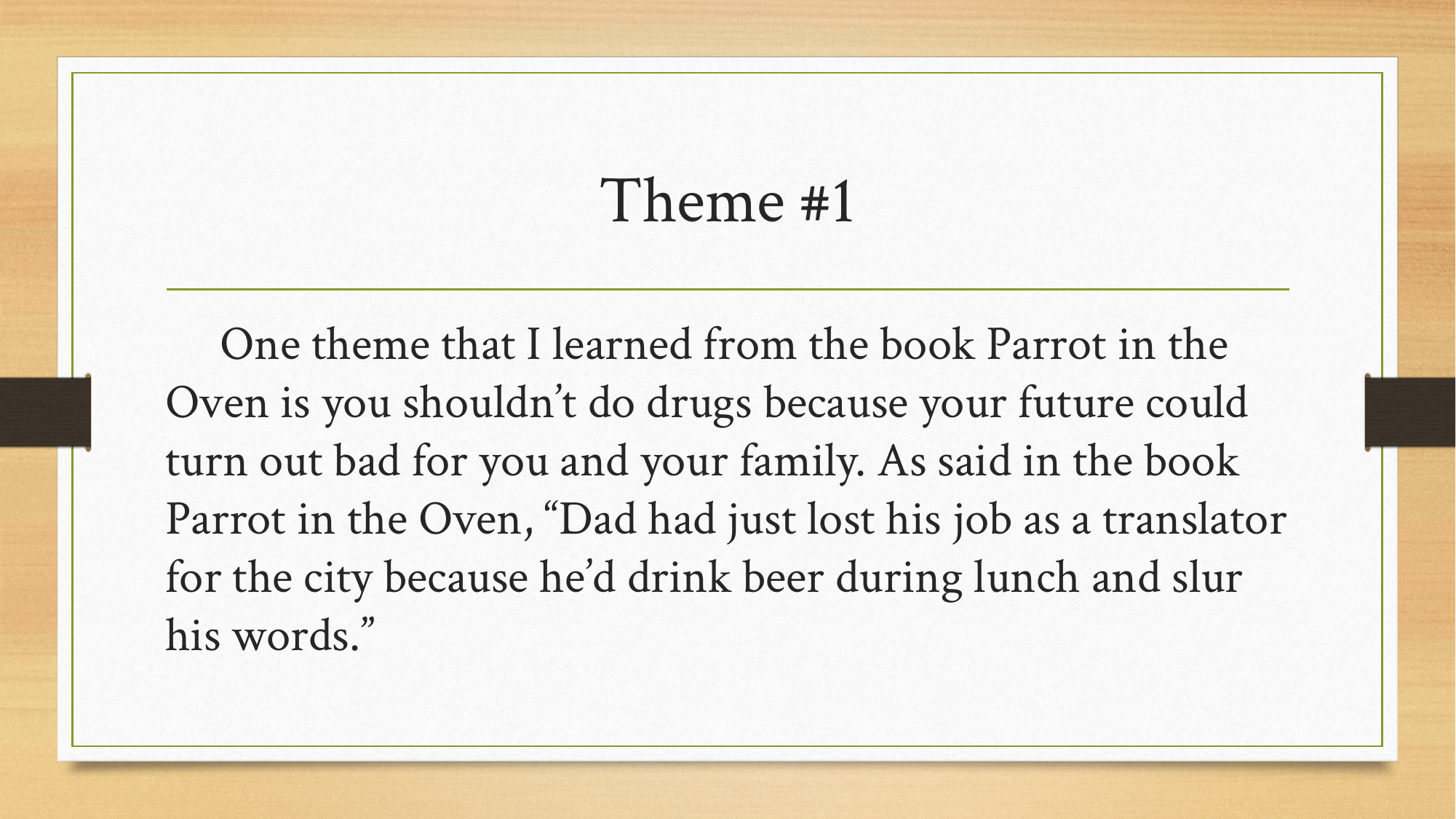

# Theme #1
     One theme that I learned from the book Parrot in the Oven is you shouldn’t do drugs because your future could turn out bad for you and your family. As said in the book Parrot in the Oven, “Dad had just lost his job as a translator for the city because he’d drink beer during lunch and slur his words.”